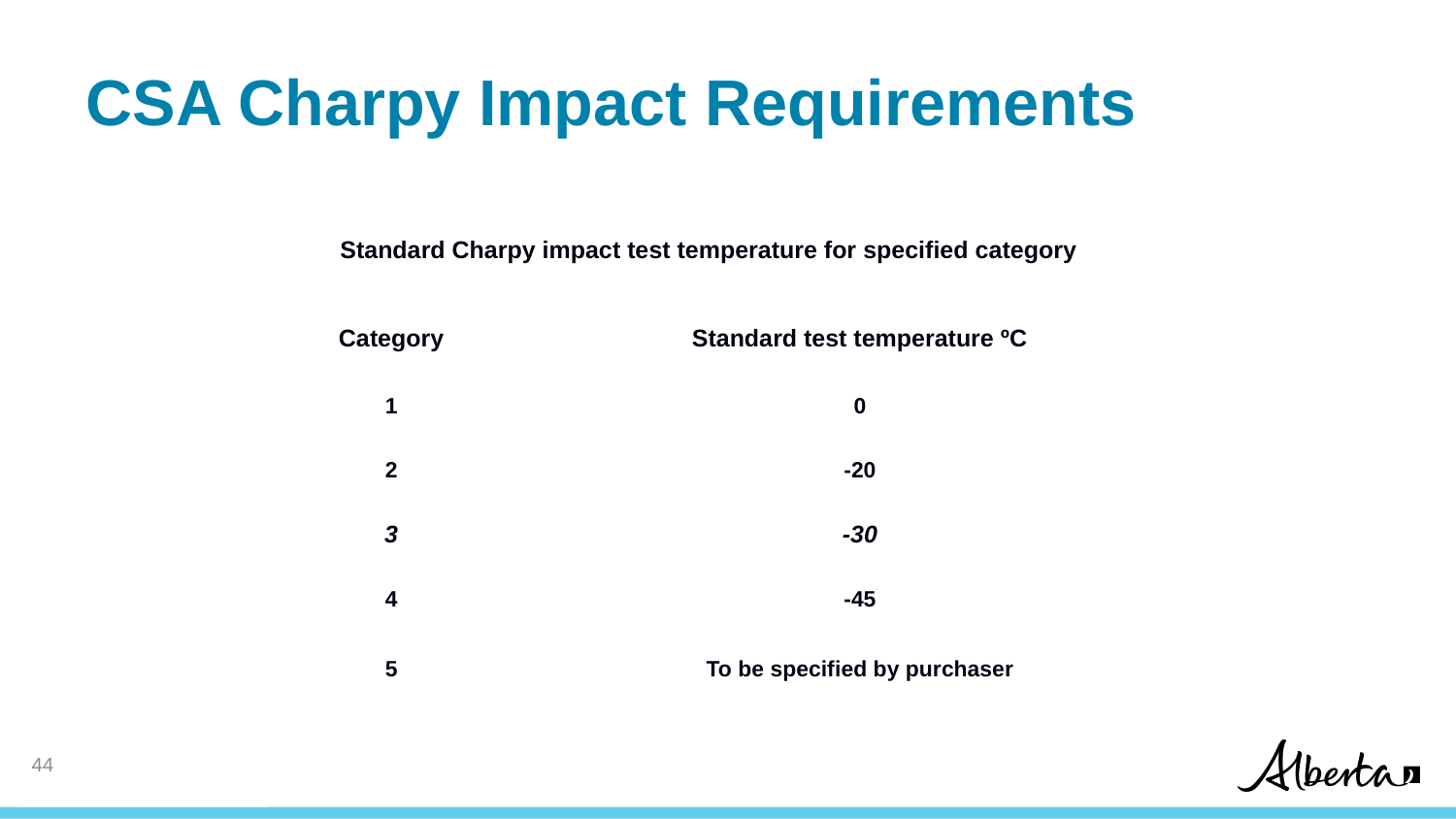

# CSA Charpy Impact Requirements

| Standard Charpy impact test temperature for specified category |  |
| --- | --- |
| Category | Standard test temperature ºC |
| 1 | 0 |
| 2 | -20 |
| 3 | -30 |
| 4 | -45 |
| 5 | To be specified by purchaser |
44